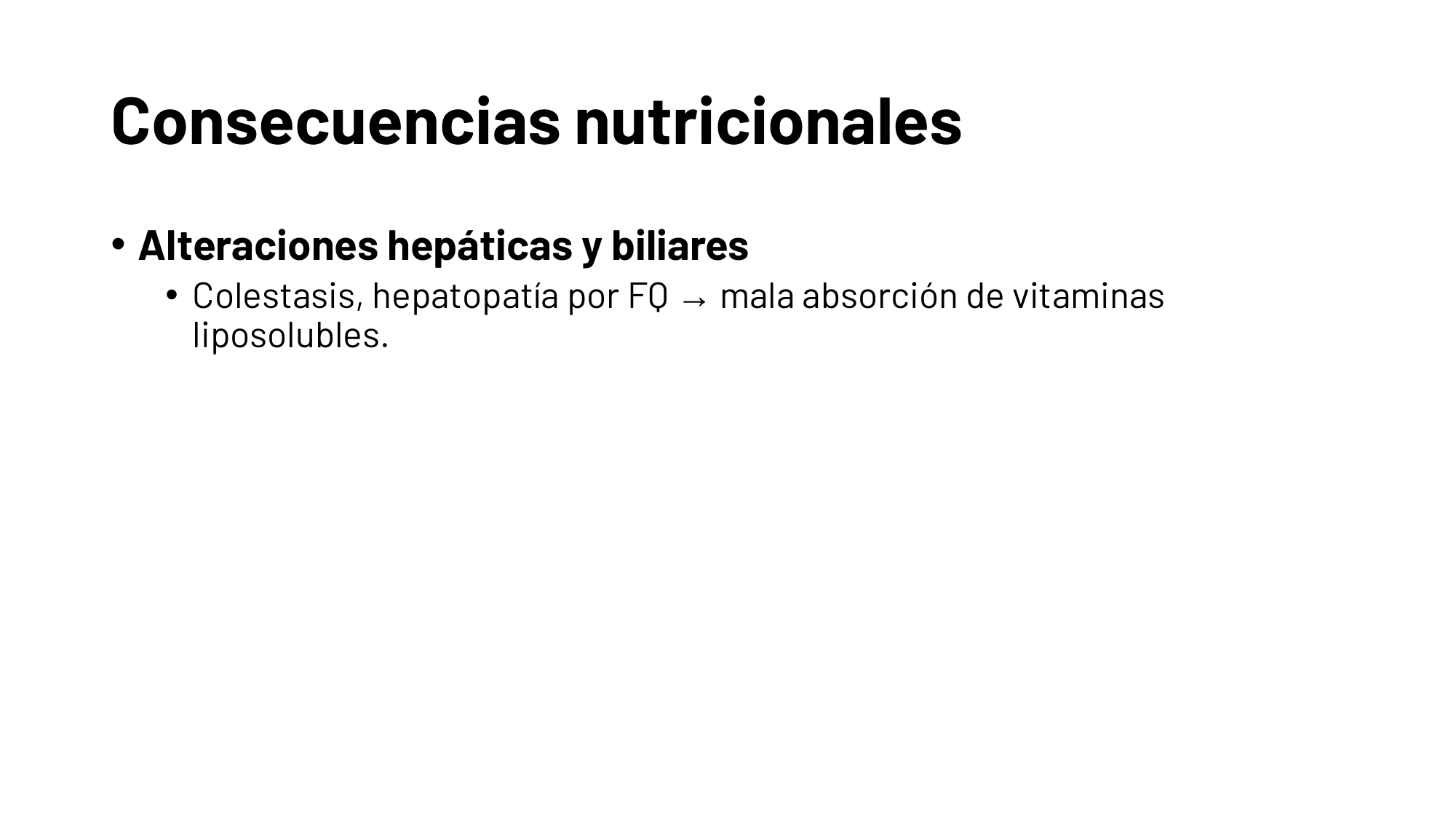

# Consecuencias nutricionales
Alteraciones hepáticas y biliares
Colestasis, hepatopatía por FQ → mala absorción de vitaminas liposolubles.